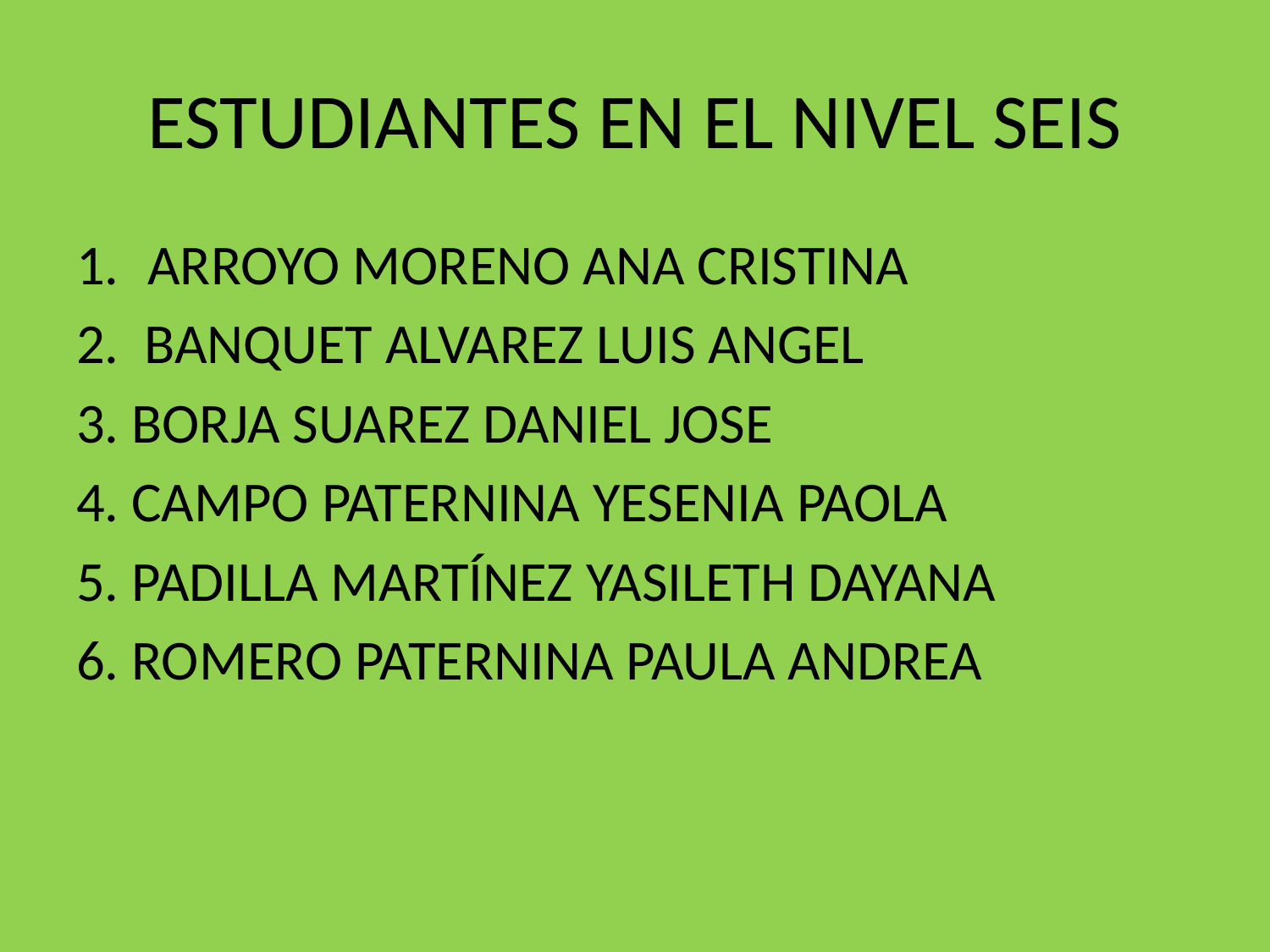

# ESTUDIANTES EN EL NIVEL SEIS
ARROYO MORENO ANA CRISTINA
2.  BANQUET ALVAREZ LUIS ANGEL
3. BORJA SUAREZ DANIEL JOSE
4. CAMPO PATERNINA YESENIA PAOLA
5. PADILLA MARTÍNEZ YASILETH DAYANA
6. ROMERO PATERNINA PAULA ANDREA